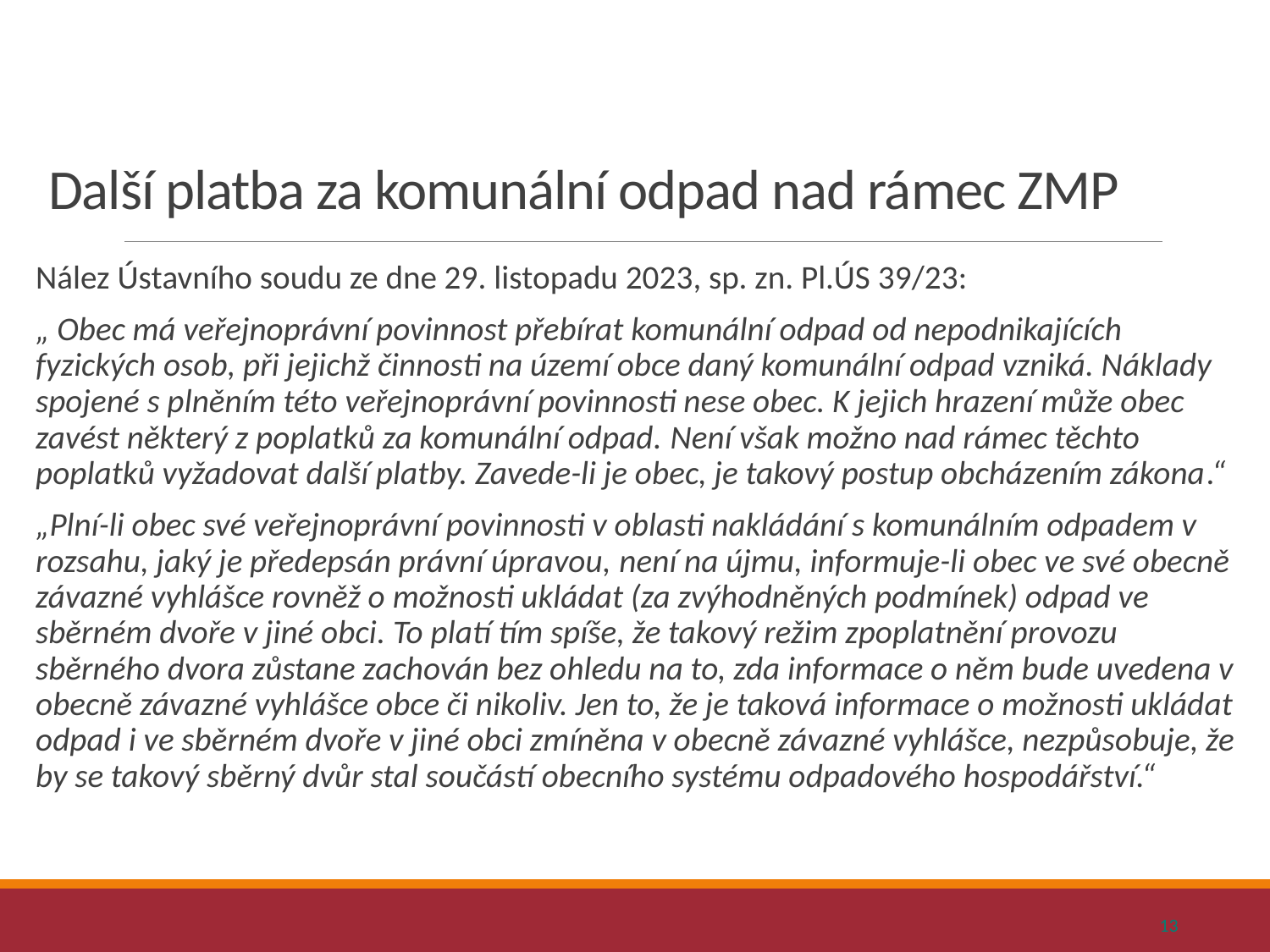

# Další platba za komunální odpad nad rámec ZMP
Nález Ústavního soudu ze dne 29. listopadu 2023, sp. zn. Pl.ÚS 39/23:
„ Obec má veřejnoprávní povinnost přebírat komunální odpad od nepodnikajících fyzických osob, při jejichž činnosti na území obce daný komunální odpad vzniká. Náklady spojené s plněním této veřejnoprávní povinnosti nese obec. K jejich hrazení může obec zavést některý z poplatků za komunální odpad. Není však možno nad rámec těchto poplatků vyžadovat další platby. Zavede-li je obec, je takový postup obcházením zákona.“
„Plní-li obec své veřejnoprávní povinnosti v oblasti nakládání s komunálním odpadem v rozsahu, jaký je předepsán právní úpravou, není na újmu, informuje-li obec ve své obecně závazné vyhlášce rovněž o možnosti ukládat (za zvýhodněných podmínek) odpad ve sběrném dvoře v jiné obci. To platí tím spíše, že takový režim zpoplatnění provozu sběrného dvora zůstane zachován bez ohledu na to, zda informace o něm bude uvedena v obecně závazné vyhlášce obce či nikoliv. Jen to, že je taková informace o možnosti ukládat odpad i ve sběrném dvoře v jiné obci zmíněna v obecně závazné vyhlášce, nezpůsobuje, že by se takový sběrný dvůr stal součástí obecního systému odpadového hospodářství.“
13